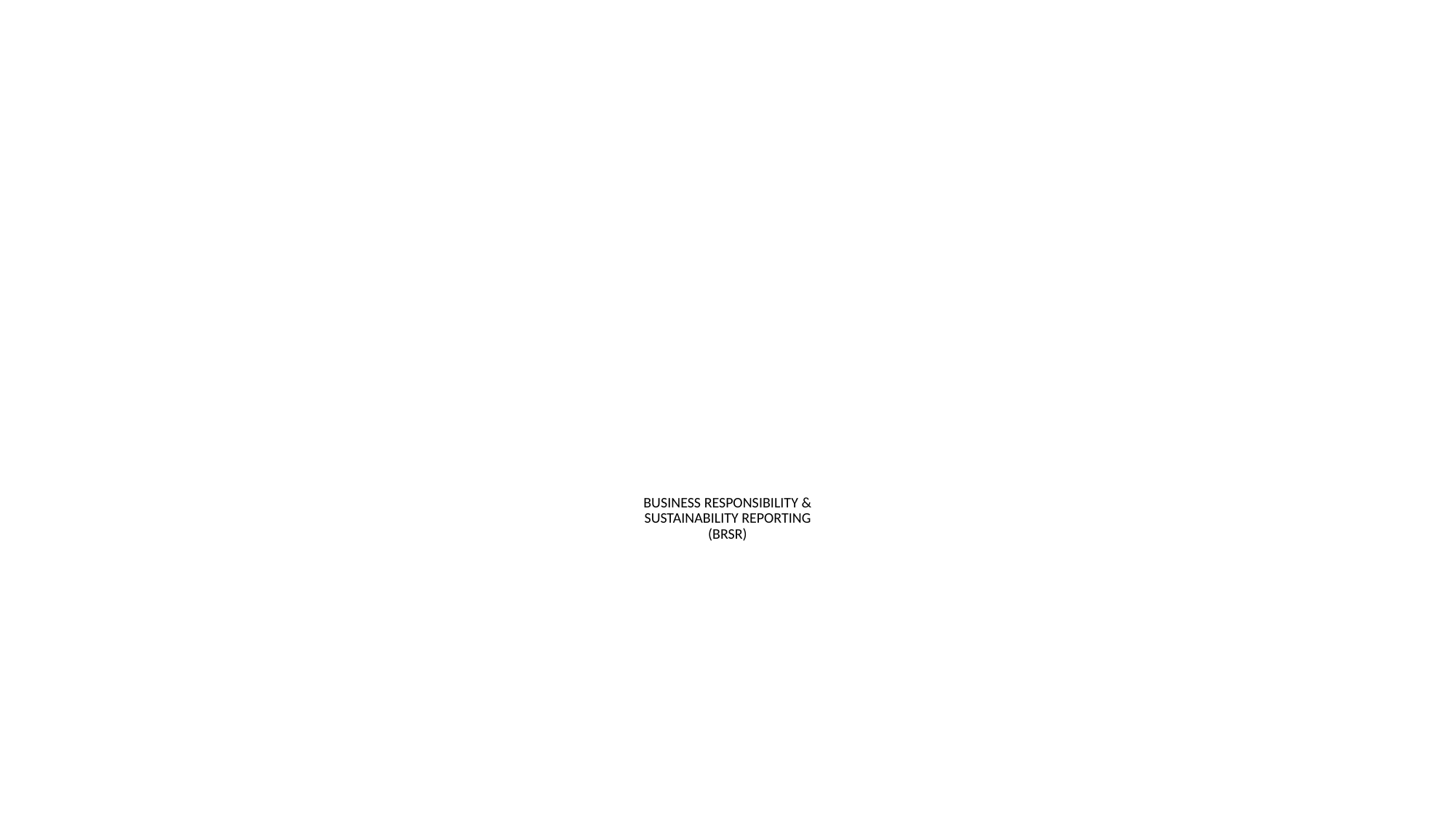

# BUSINESS RESPONSIBILITY & SUSTAINABILITY REPORTING (BRSR)